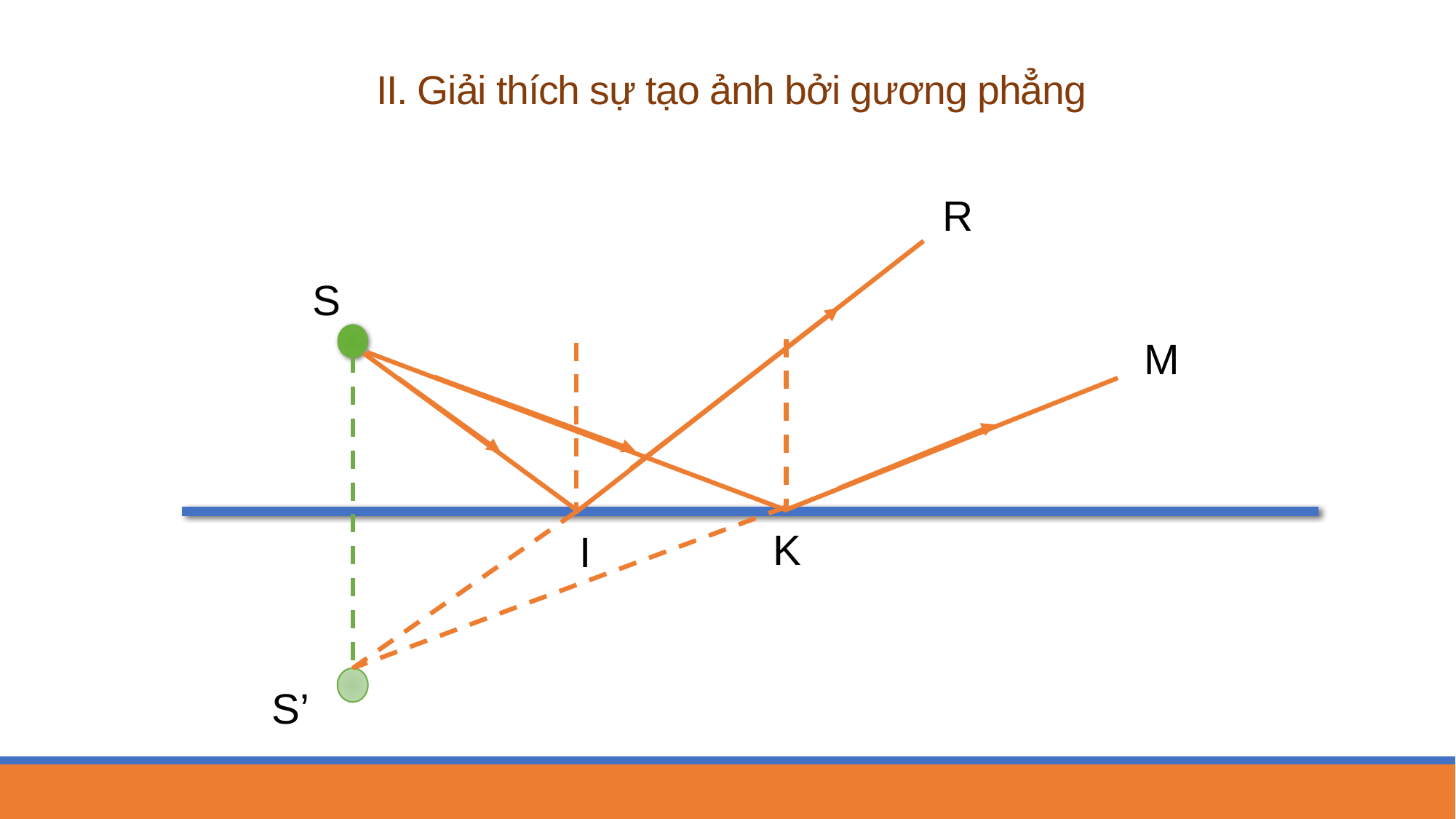

# II. Giải thích sự tạo ảnh bởi gương phẳng
R
S

M
K
I

S’